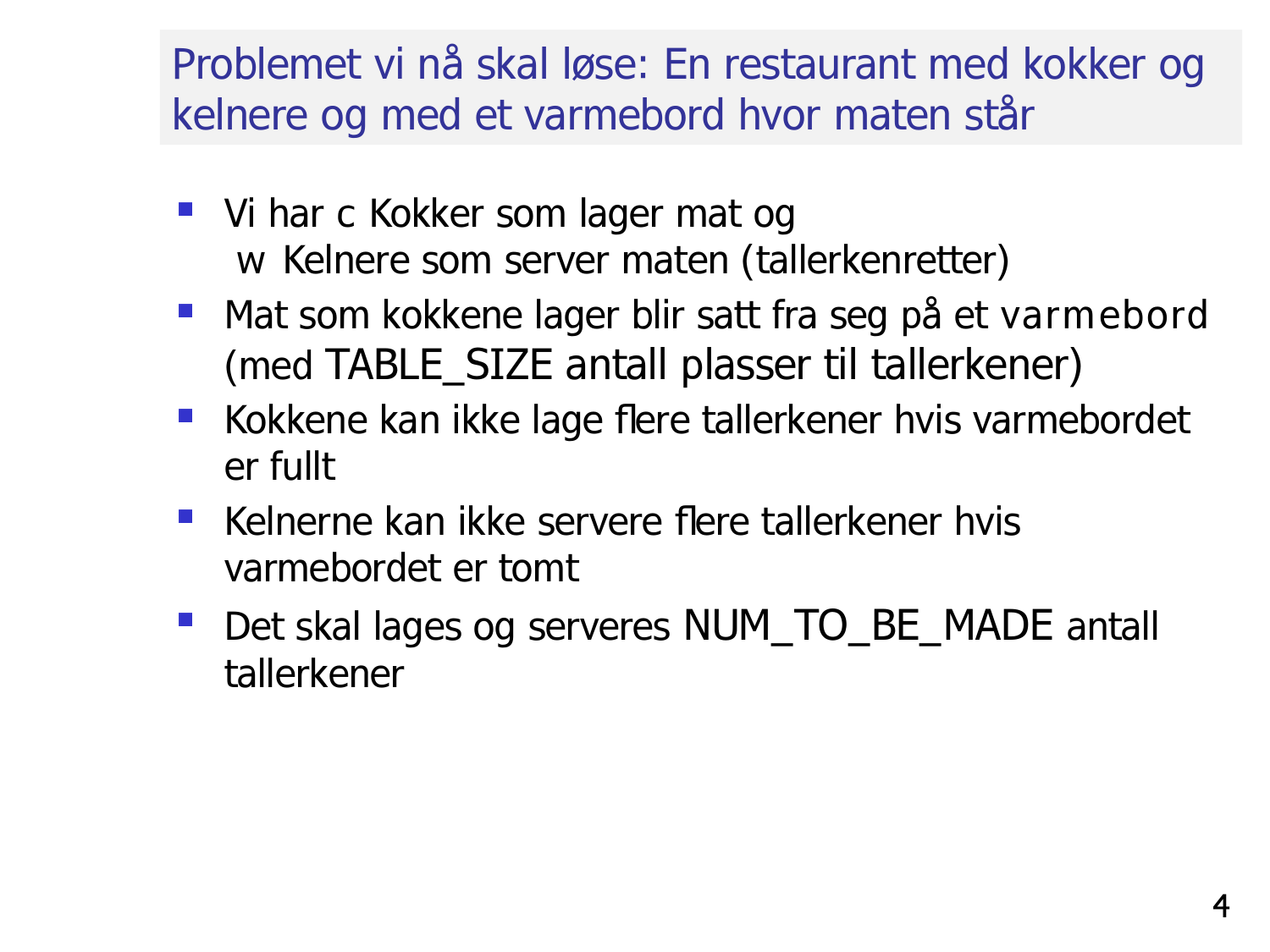

# Problemet vi nå skal løse: En restaurant med kokker og kelnere og med et varmebord hvor maten står
Vi har c Kokker som lager mat og
 w Kelnere som server maten (tallerkenretter)
Mat som kokkene lager blir satt fra seg på et varmebord (med TABLE_SIZE antall plasser til tallerkener)
Kokkene kan ikke lage flere tallerkener hvis varmebordet er fullt
Kelnerne kan ikke servere flere tallerkener hvis varmebordet er tomt
Det skal lages og serveres NUM_TO_BE_MADE antall tallerkener
4